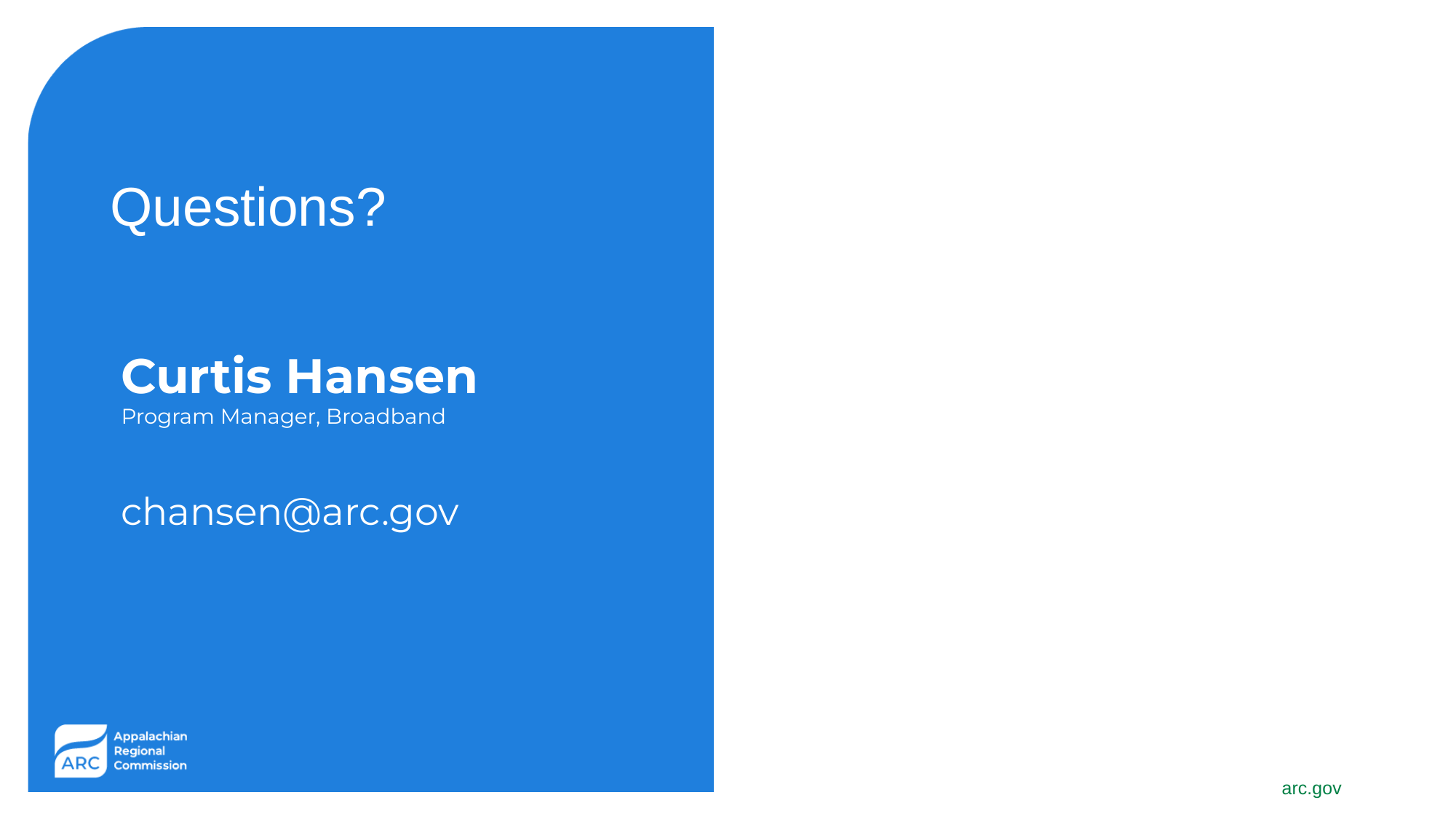

# Questions?
Curtis Hansen
Program Manager, Broadband

chansen@arc.gov